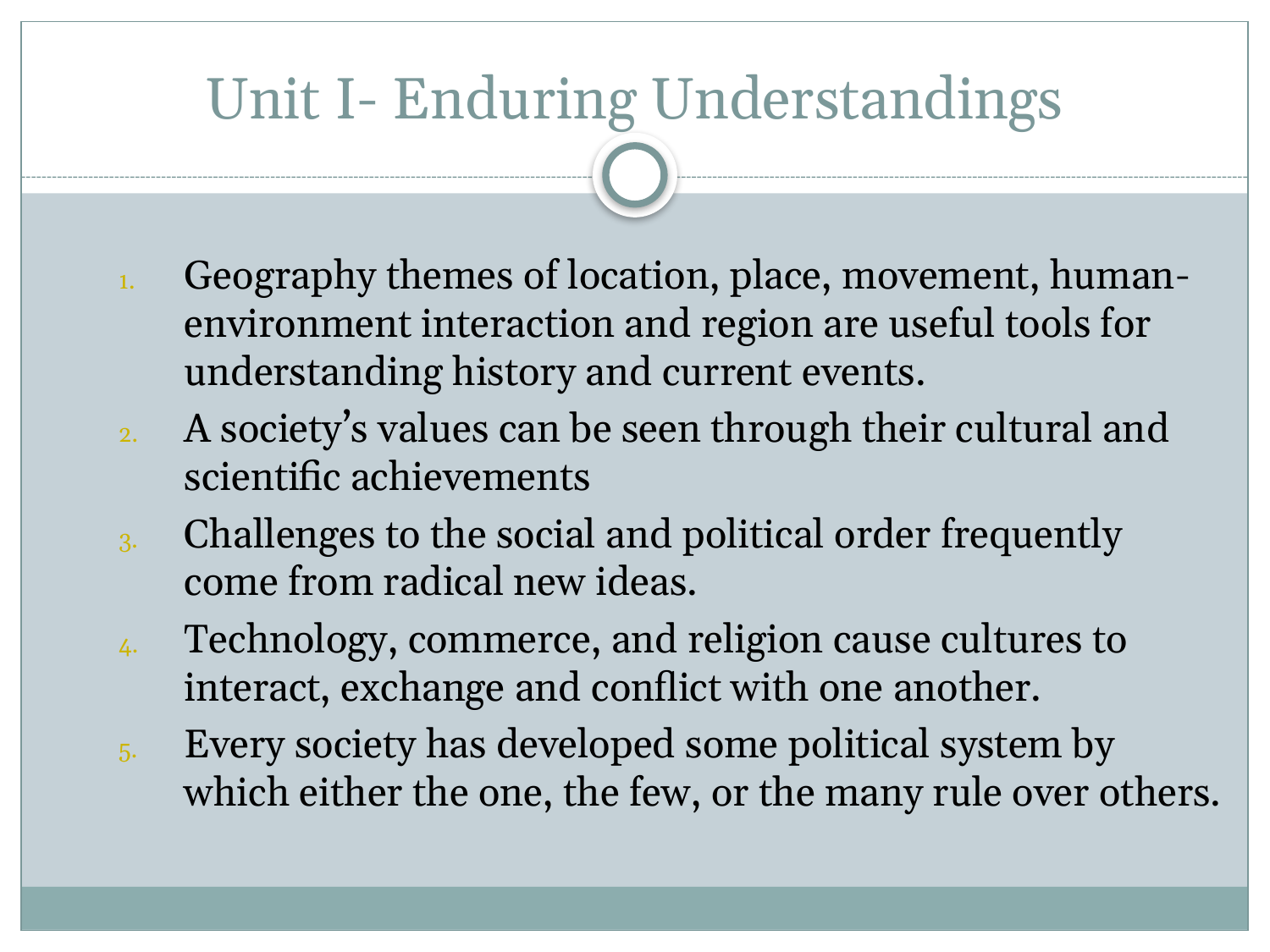

# Unit I- Enduring Understandings
Geography themes of location, place, movement, human-environment interaction and region are useful tools for understanding history and current events.
A society’s values can be seen through their cultural and scientific achievements
Challenges to the social and political order frequently come from radical new ideas.
Technology, commerce, and religion cause cultures to interact, exchange and conflict with one another.
Every society has developed some political system by which either the one, the few, or the many rule over others.